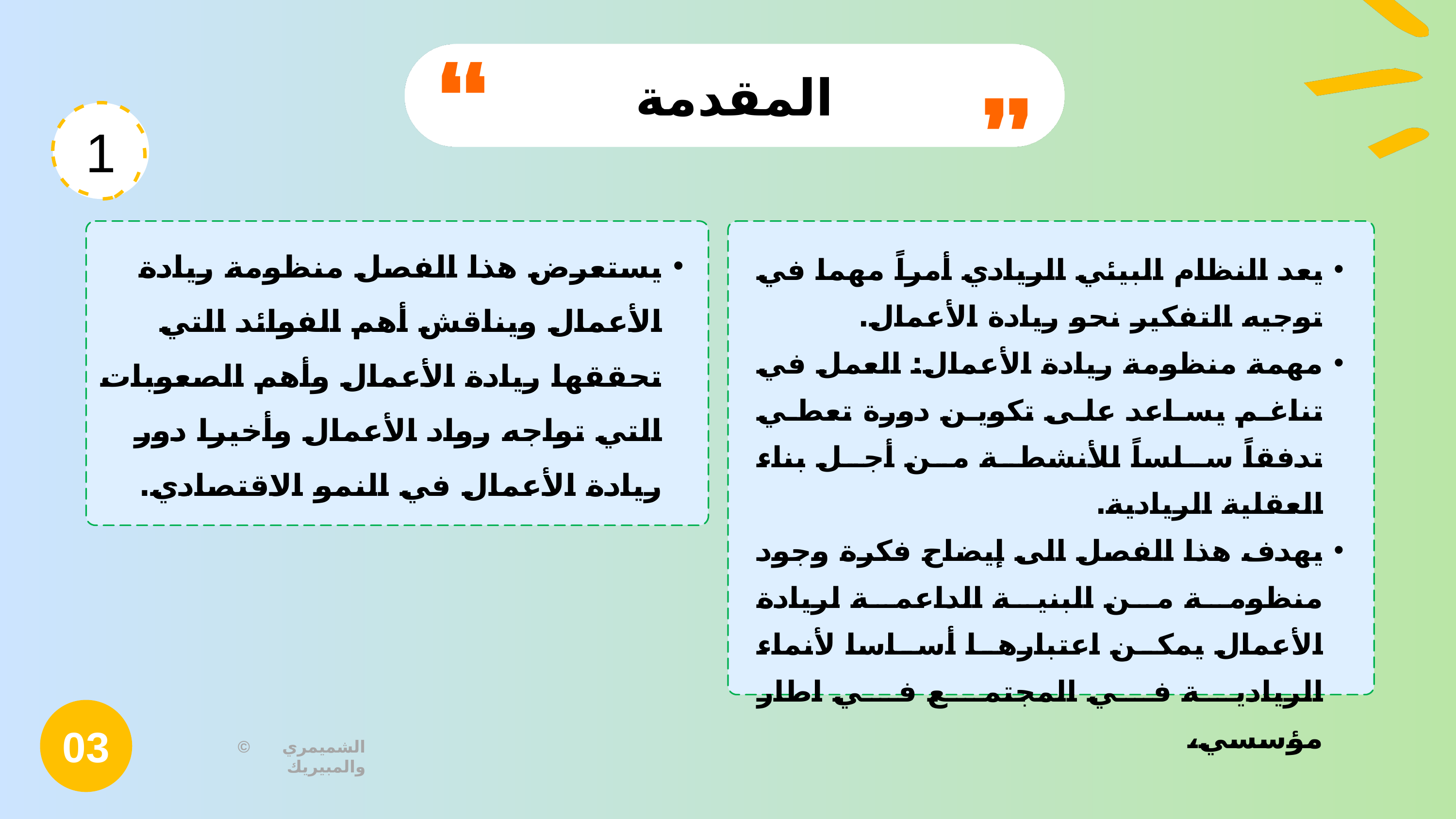

المقدمة

1

يستعرض هذا الفصل منظومة ريادة الأعمال ويناقش أهم الفوائد التي تحققها ريادة الأعمال وأهم الصعوبات التي تواجه رواد الأعمال وأخيرا دور ريادة الأعمال في النمو الاقتصادي.
يعد النظام البيئي الريادي أمراً مهما في توجيه التفكير نحو ريادة الأعمال.
مهمة منظومة ريادة الأعمال: العمل في تناغم يساعد على تكوين دورة تعطي تدفقاً سلساً للأنشطة من أجل بناء العقلية الريادية.
يهدف هذا الفصل الى إيضاح فكرة وجود منظومة من البنية الداعمة لريادة الأعمال يمكن اعتبارها أساسا لأنماء الريادية في المجتمع في اطار مؤسسي،

03
©       الشميمري والمبيريك